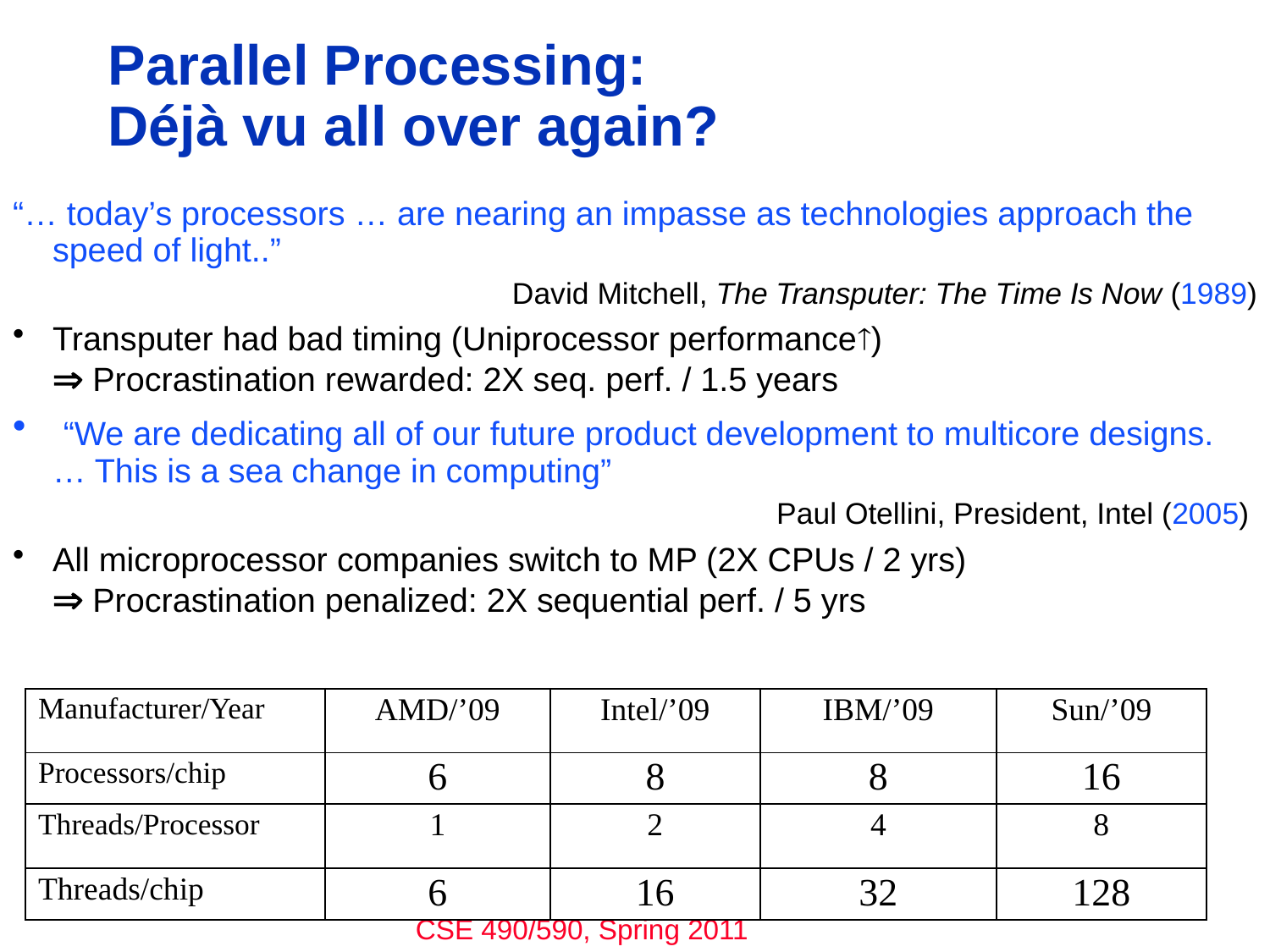

# Parallel Processing: Déjà vu all over again?
“… today’s processors … are nearing an impasse as technologies approach the speed of light..”
David Mitchell, The Transputer: The Time Is Now (1989)
Transputer had bad timing (Uniprocessor performance↑)
⇒ Procrastination rewarded: 2X seq. perf. / 1.5 years
 “We are dedicating all of our future product development to multicore designs. … This is a sea change in computing”
Paul Otellini, President, Intel (2005)
All microprocessor companies switch to MP (2X CPUs / 2 yrs)
⇒ Procrastination penalized: 2X sequential perf. / 5 yrs
| Manufacturer/Year | AMD/’09 | Intel/’09 | IBM/’09 | Sun/’09 |
| --- | --- | --- | --- | --- |
| Processors/chip | 6 | 8 | 8 | 16 |
| Threads/Processor | 1 | 2 | 4 | 8 |
| Threads/chip | 6 | 16 | 32 | 128 |
19